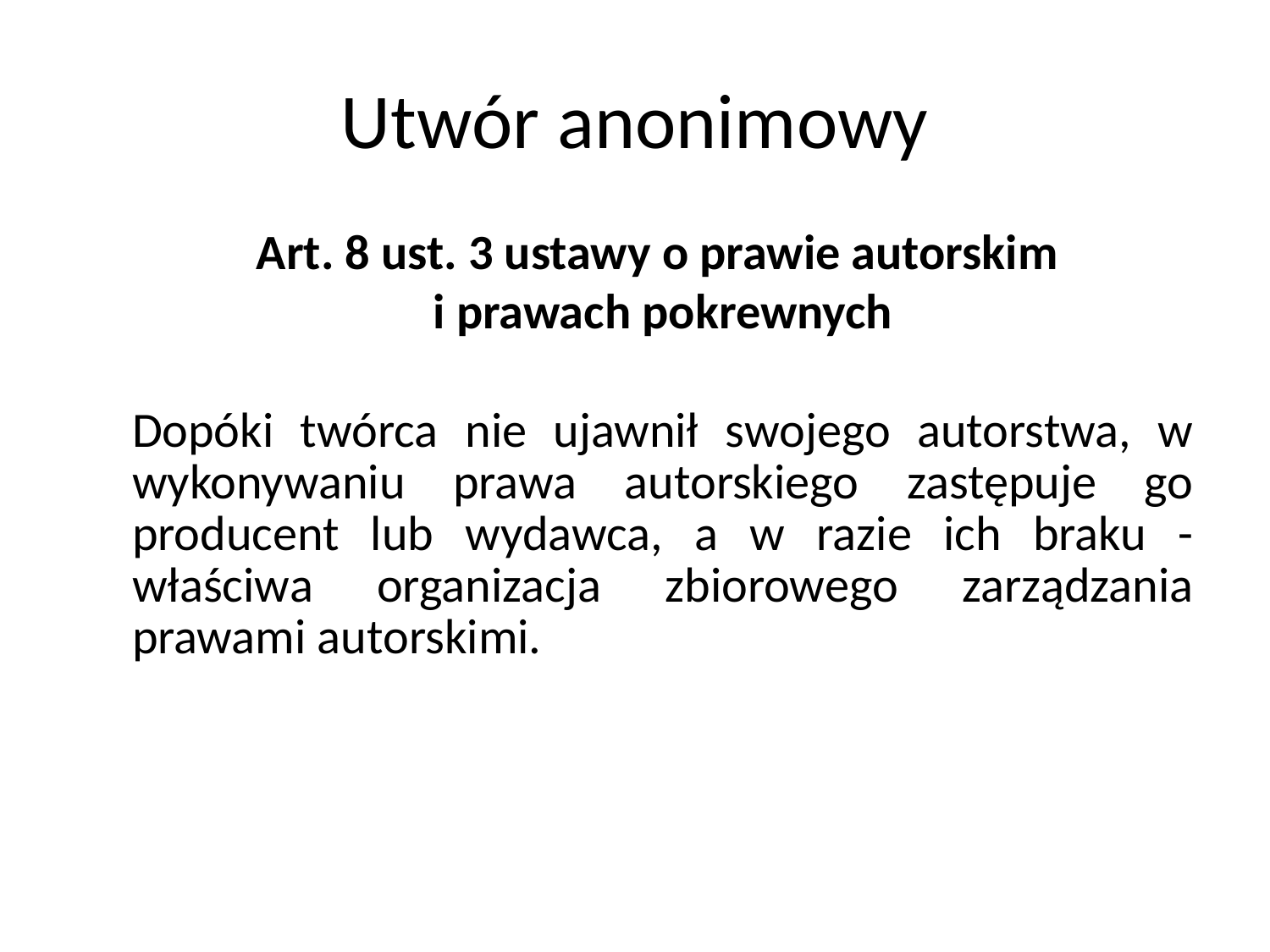

# Utwór anonimowy
Art. 8 ust. 3 ustawy o prawie autorskim
i prawach pokrewnych

Dopóki twórca nie ujawnił swojego autorstwa, w wykonywaniu prawa autorskiego zastępuje go producent lub wydawca, a w razie ich braku - właściwa organizacja zbiorowego zarządzania prawami autorskimi.